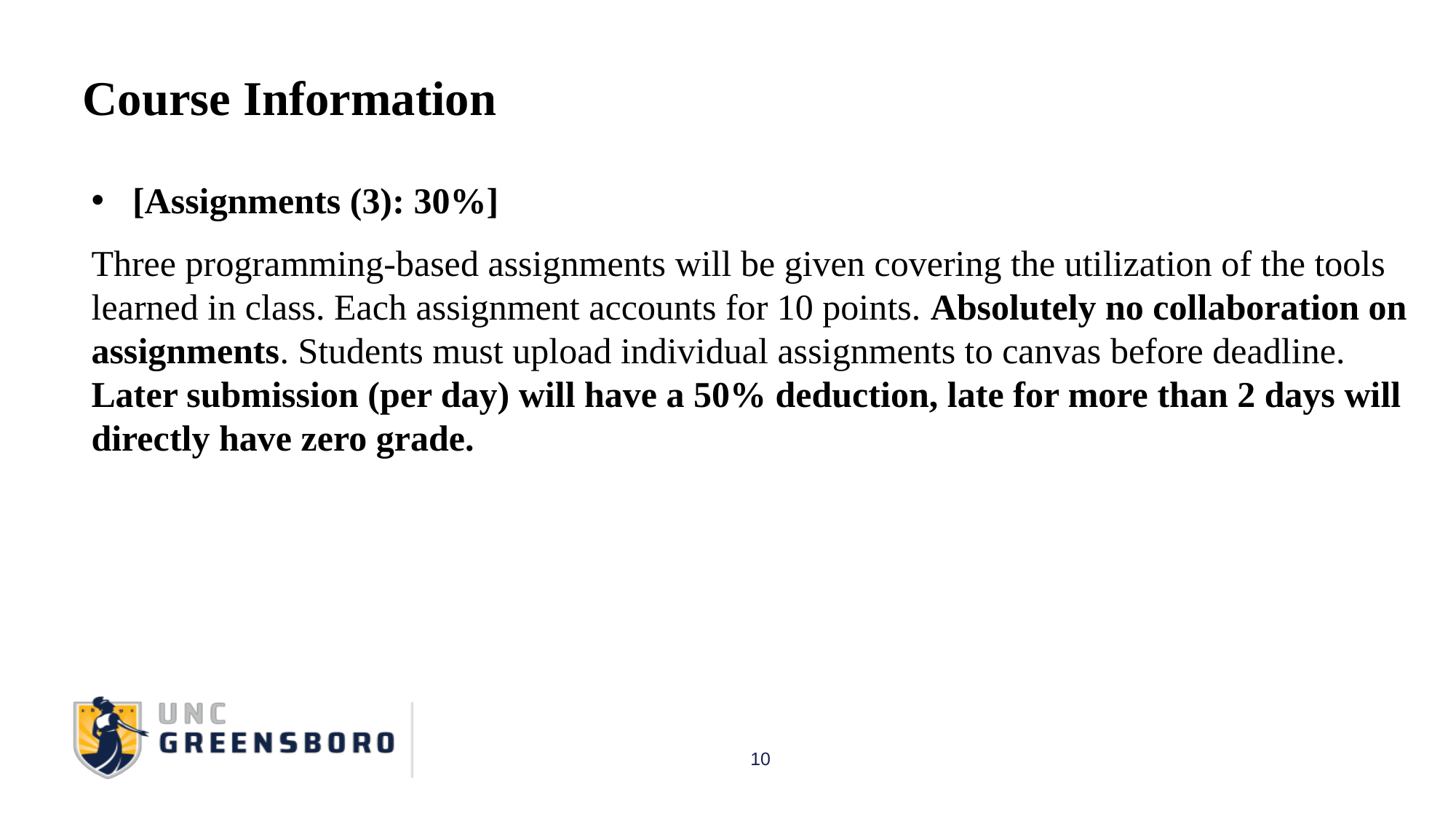

Course Information
[Assignments (3): 30%]
Three programming-based assignments will be given covering the utilization of the tools learned in class. Each assignment accounts for 10 points. Absolutely no collaboration on assignments. Students must upload individual assignments to canvas before deadline. Later submission (per day) will have a 50% deduction, late for more than 2 days will directly have zero grade.
10